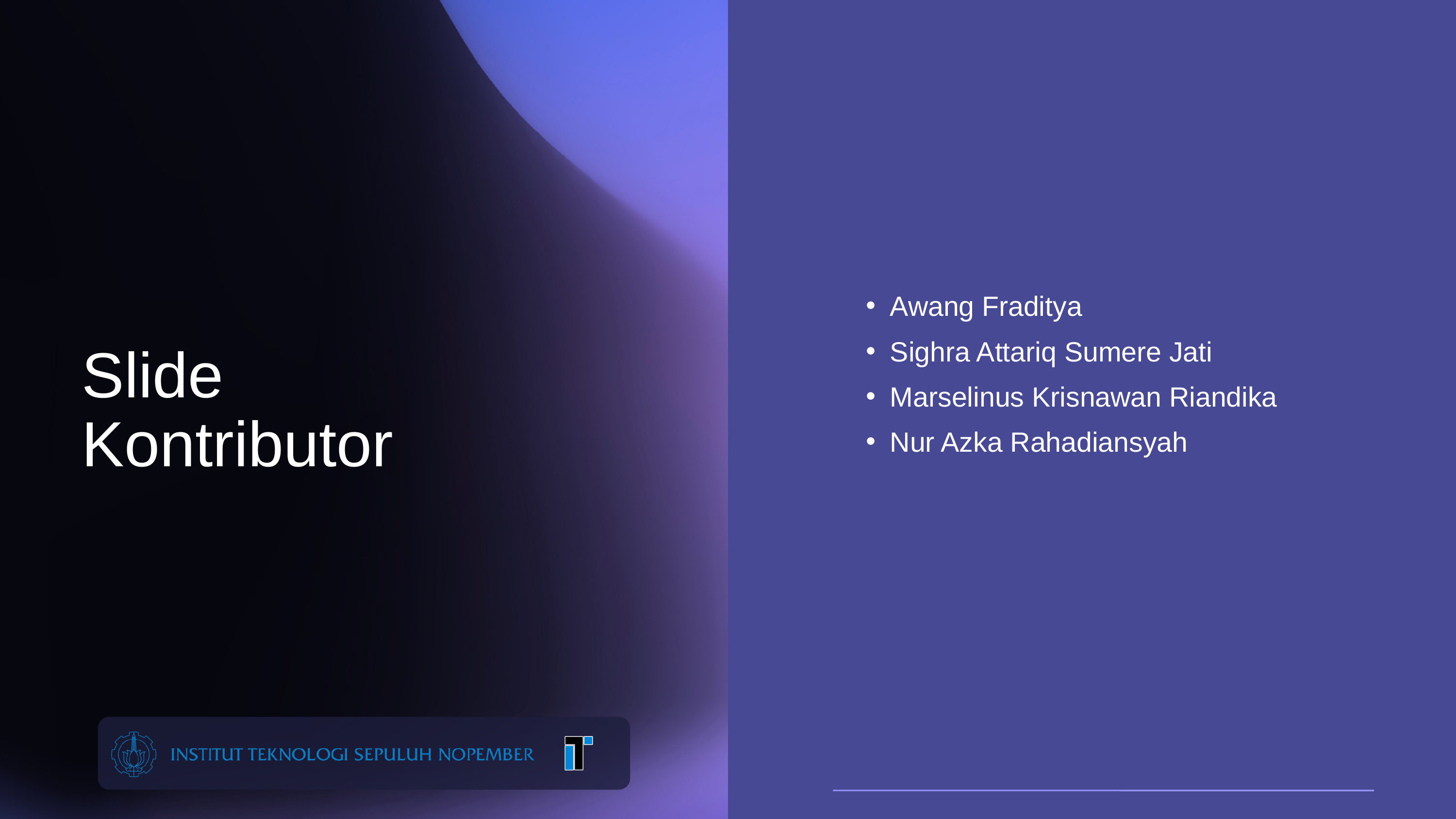

Awang Fraditya
Sighra Attariq Sumere Jati
Marselinus Krisnawan Riandika
Nur Azka Rahadiansyah
Slide Kontributor